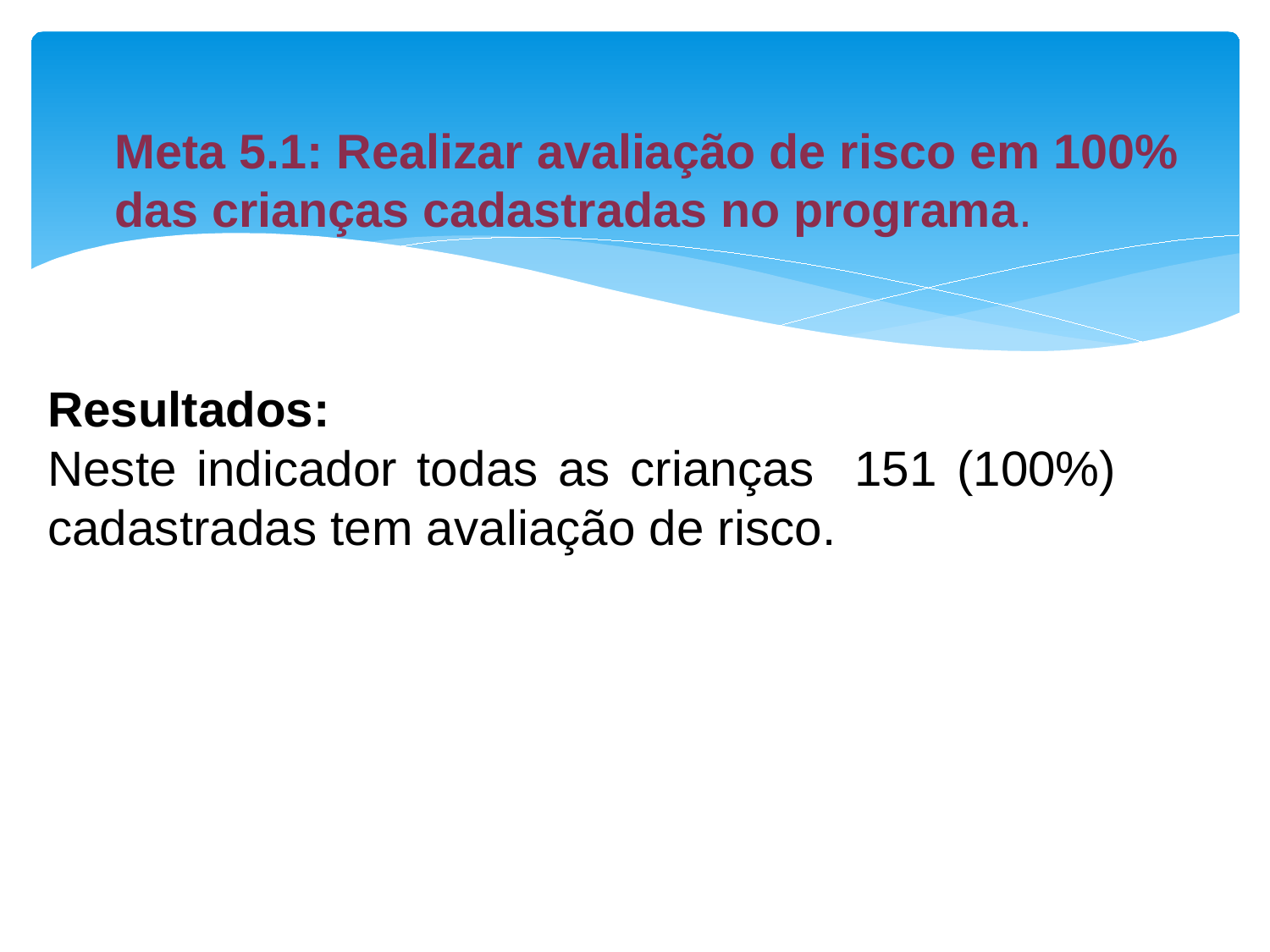

# Meta 5.1: Realizar avaliação de risco em 100% das crianças cadastradas no programa.
Resultados:
Neste indicador todas as crianças  151 (100%)  cadastradas tem avaliação de risco.